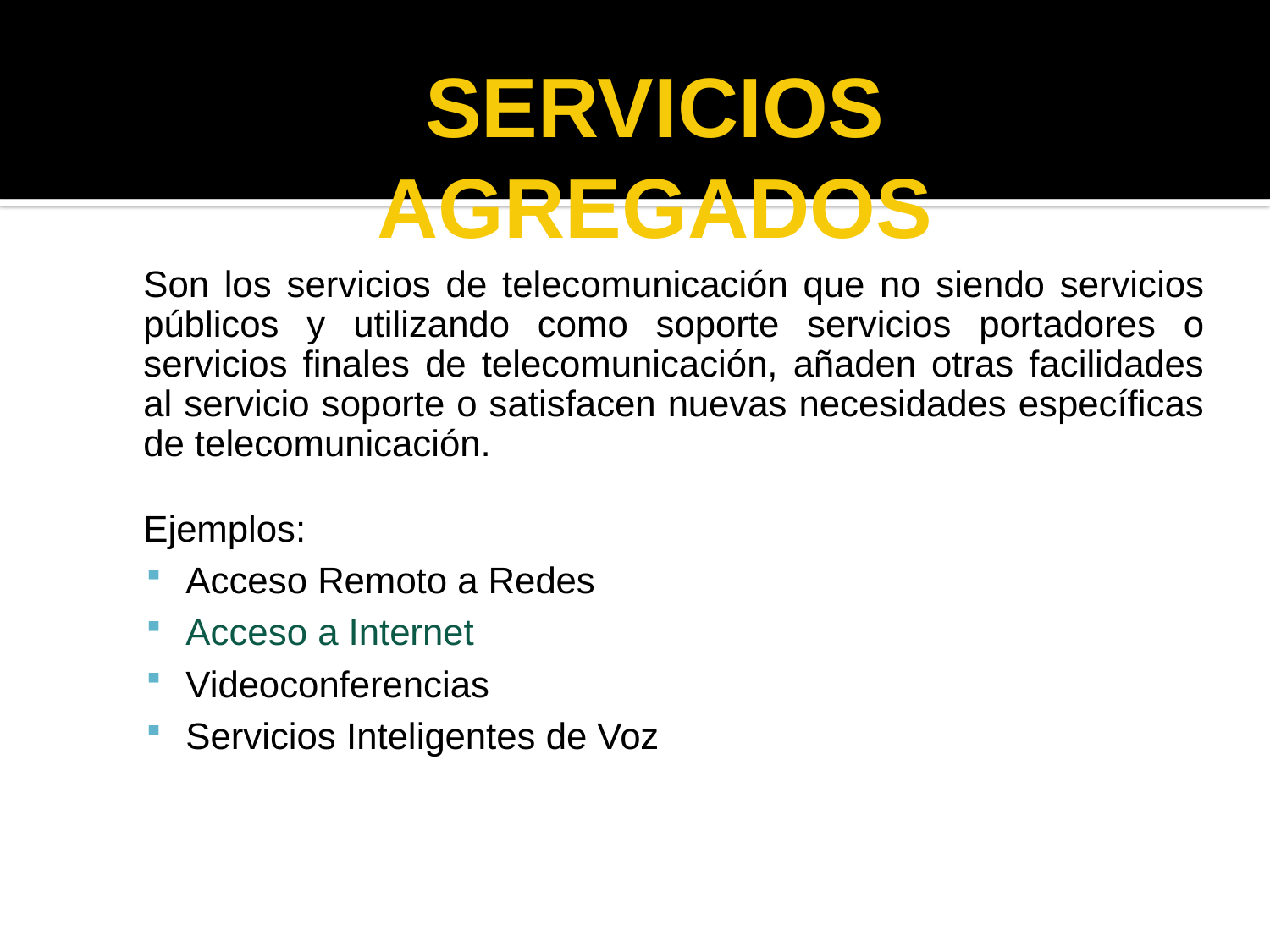

SERVICIOS AGREGADOS
	Son los servicios de telecomunicación que no siendo servicios públicos y utilizando como soporte servicios portadores o servicios finales de telecomunicación, añaden otras facilidades al servicio soporte o satisfacen nuevas necesidades específicas de telecomunicación.

	Ejemplos:
Acceso Remoto a Redes
Acceso a Internet
Videoconferencias
Servicios Inteligentes de Voz